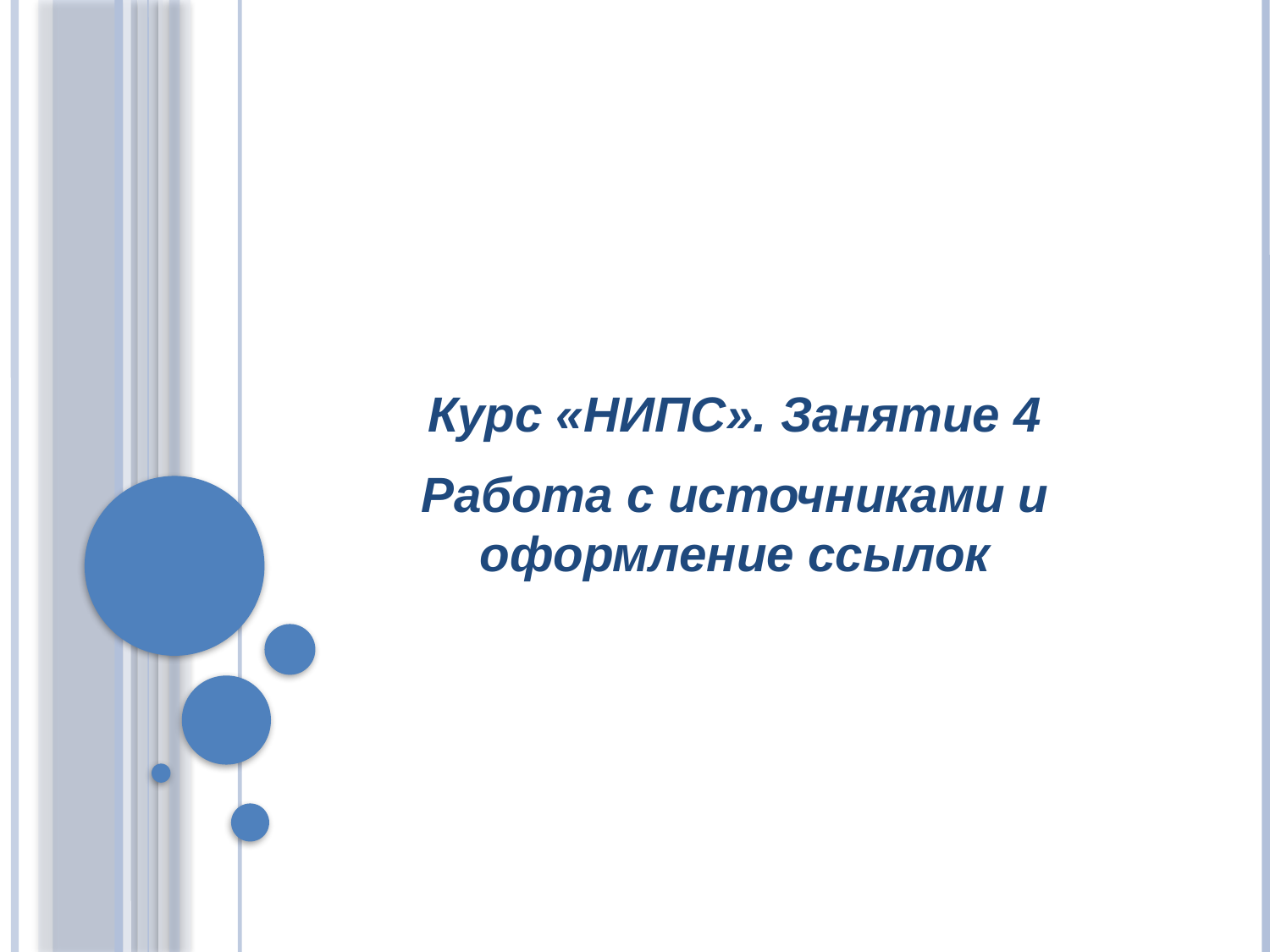

Курс «НИПС». Занятие 4
Работа с источниками и оформление ссылок